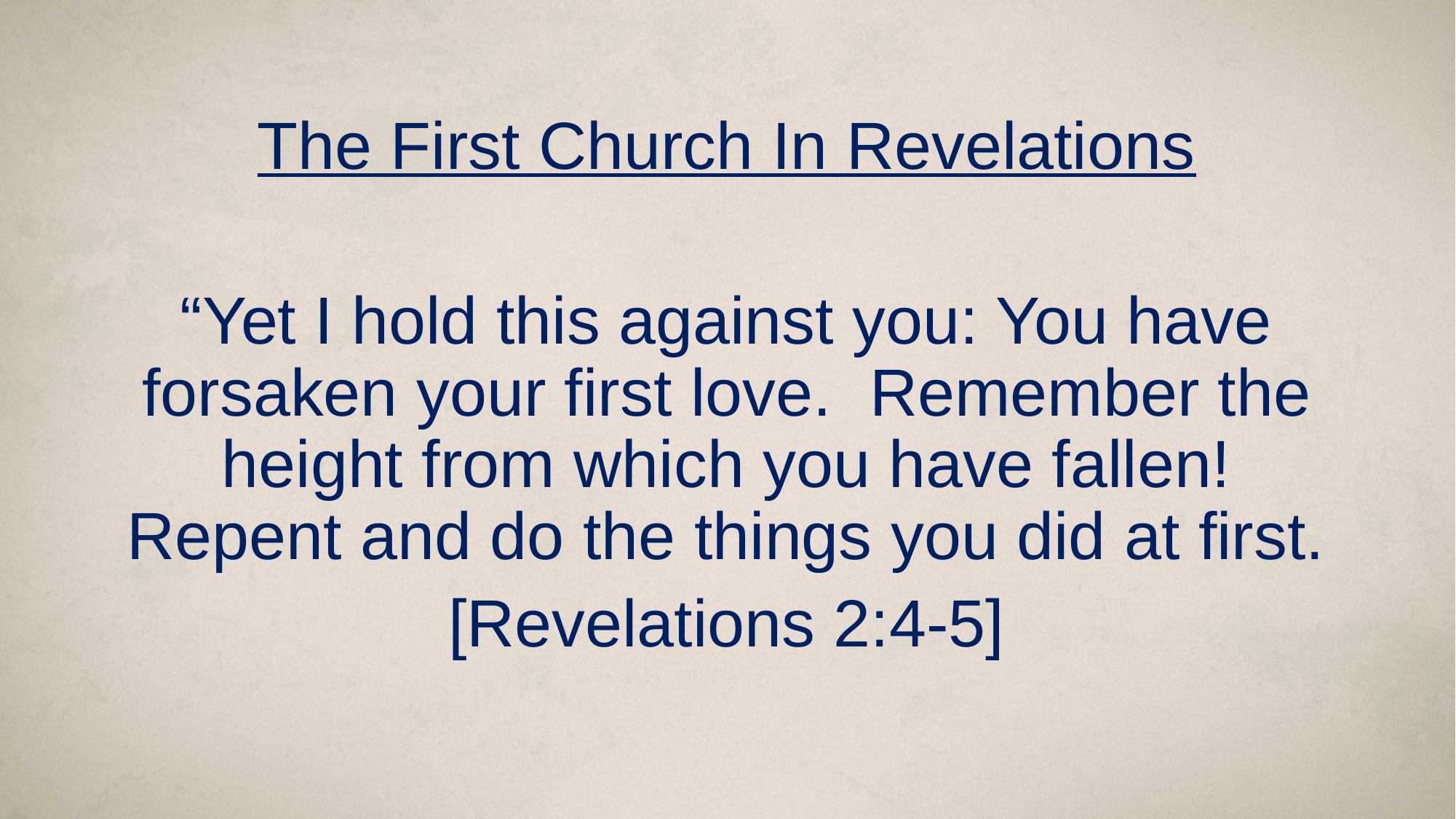

The First Church In Revelations

“Yet I hold this against you: You have forsaken your first love.  ﻿Remember the height from which you have fallen! Repent and do the things you did at first.
[Revelations 2:4-5]